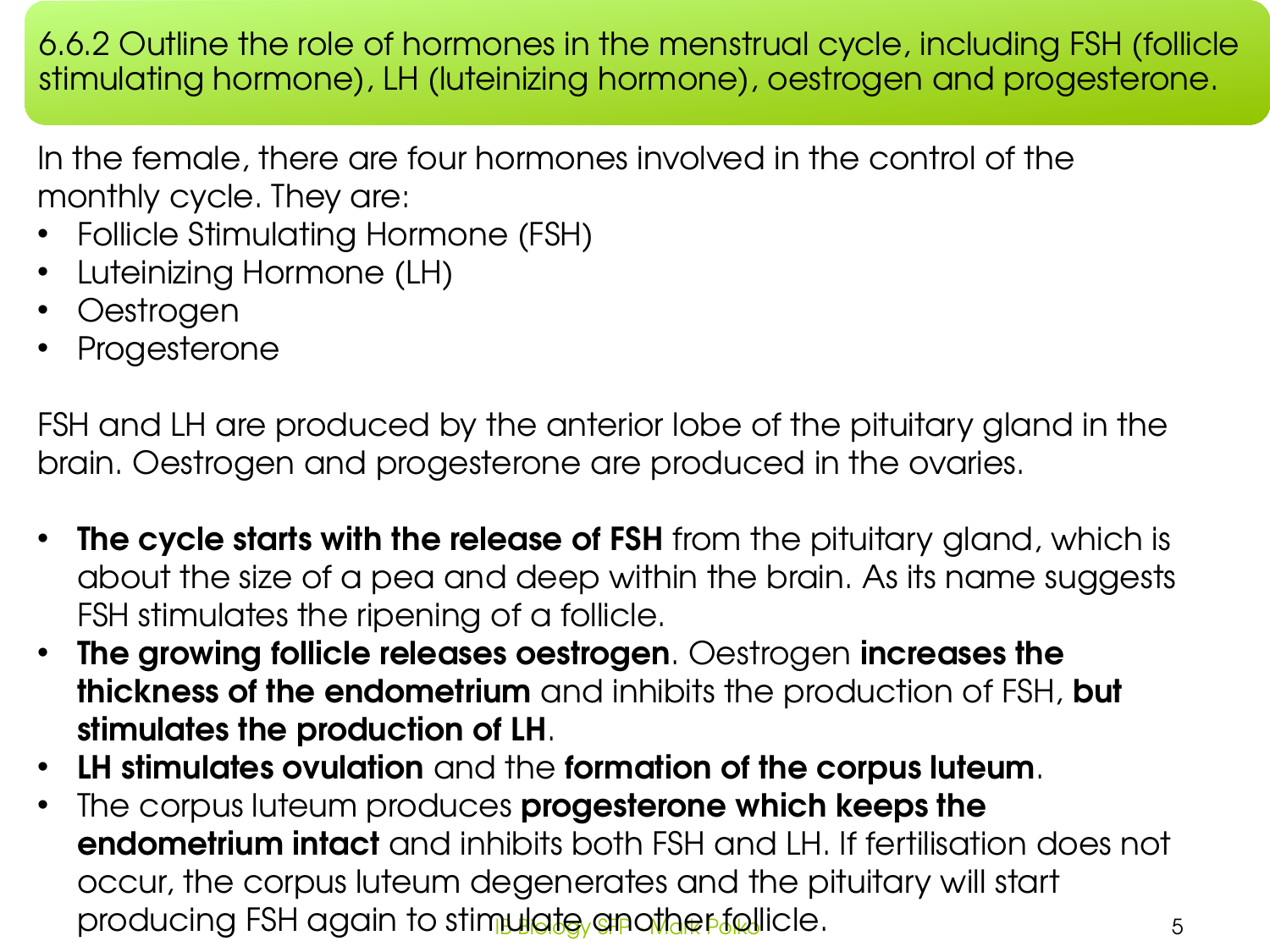

6.6.2 Outline the role of hormones in the menstrual cycle, including FSH (follicle stimulating hormone), LH (luteinizing hormone), oestrogen and progesterone.
In the female, there are four hormones involved in the control of the monthly cycle. They are:
Follicle Stimulating Hormone (FSH)
Luteinizing Hormone (LH)
Oestrogen
Progesterone

FSH and LH are produced by the anterior lobe of the pituitary gland in the brain. Oestrogen and progesterone are produced in the ovaries.

The cycle starts with the release of FSH from the pituitary gland, which is about the size of a pea and deep within the brain. As its name suggests FSH stimulates the ripening of a follicle.
The growing follicle releases oestrogen. Oestrogen increases the thickness of the endometrium and inhibits the production of FSH, but stimulates the production of LH.
LH stimulates ovulation and the formation of the corpus luteum.
The corpus luteum produces progesterone which keeps the endometrium intact and inhibits both FSH and LH. If fertilisation does not occur, the corpus luteum degenerates and the pituitary will start producing FSH again to stimulate another follicle.
5
IB Biology SFP - Mark Polko